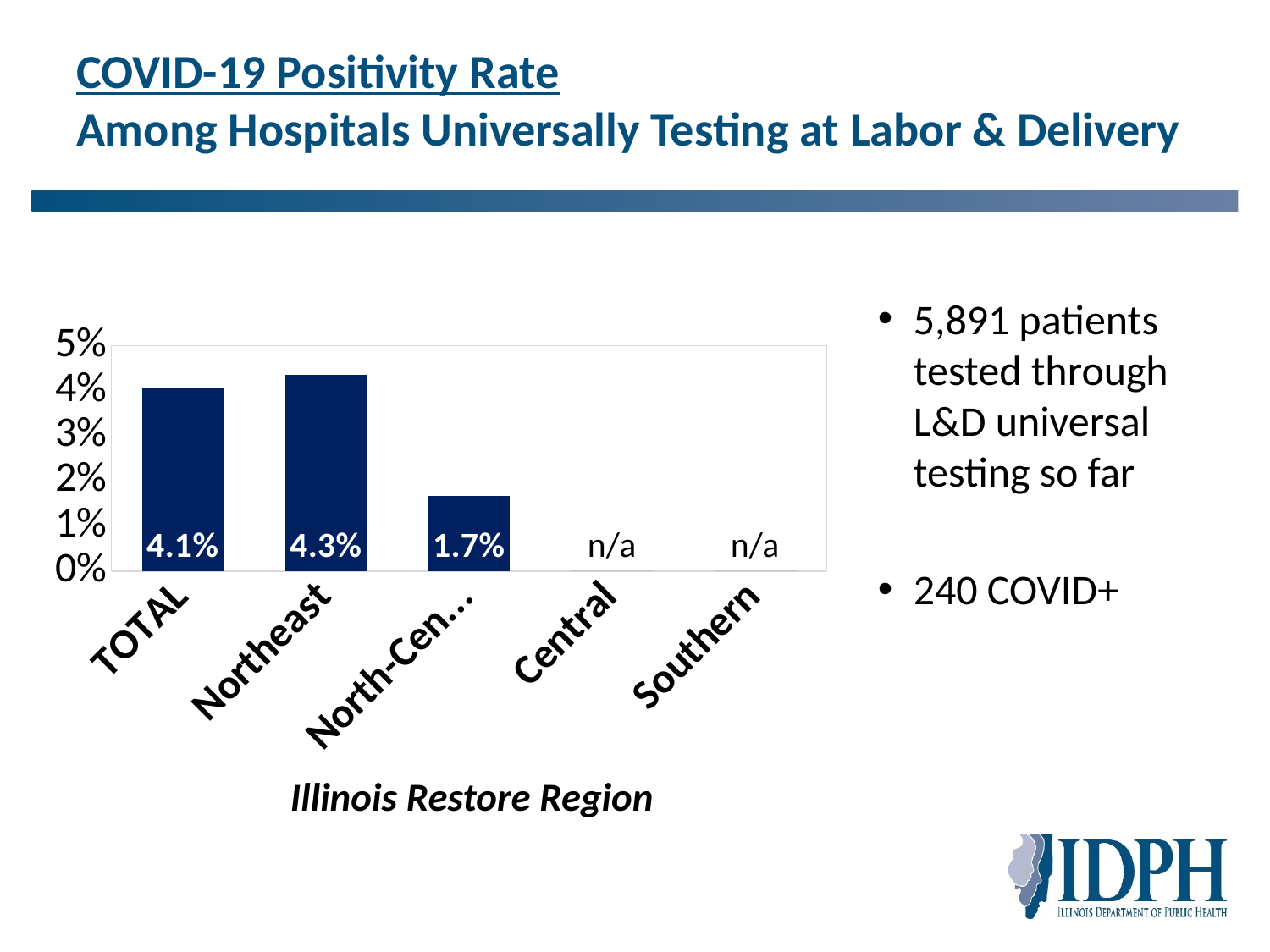

# COVID-19 Positivity Rate Among Hospitals Universally Testing at Labor & Delivery
5,891 patients tested through L&D universal testing so far

240 COVID+

### Chart

| Category |  |
|---|---|
| TOTAL | 0.0407401120353081 |
| Northeast | 0.043478260869565216 |
| North-Central | 0.016638935108153077 |
| Central | 0.0 |
| Southern | 0.0 |
Illinois Restore Region